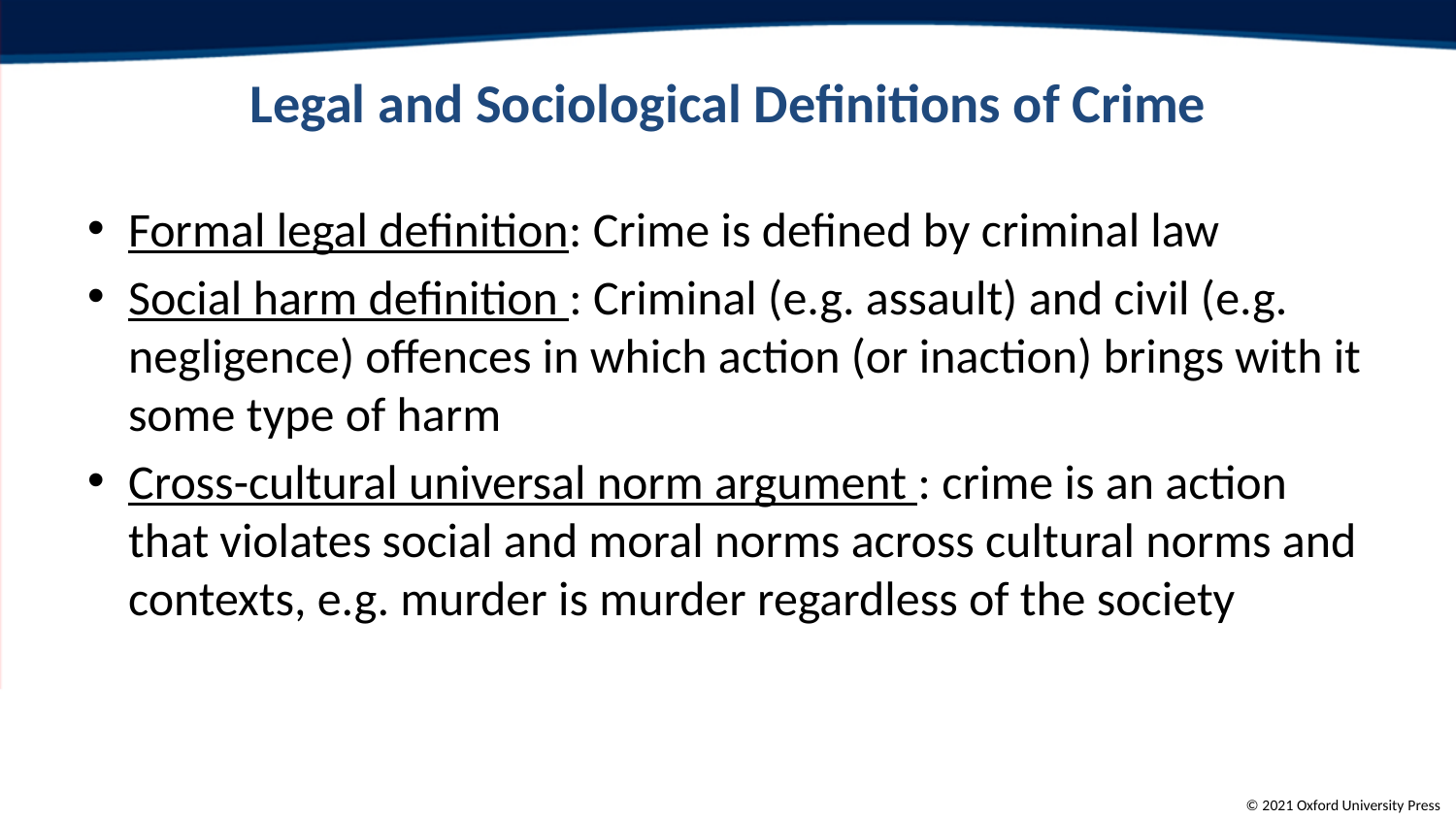

# Legal and Sociological Definitions of Crime
Formal legal definition: Crime is defined by criminal law
Social harm definition : Criminal (e.g. assault) and civil (e.g. negligence) offences in which action (or inaction) brings with it some type of harm
Cross-cultural universal norm argument : crime is an action that violates social and moral norms across cultural norms and contexts, e.g. murder is murder regardless of the society